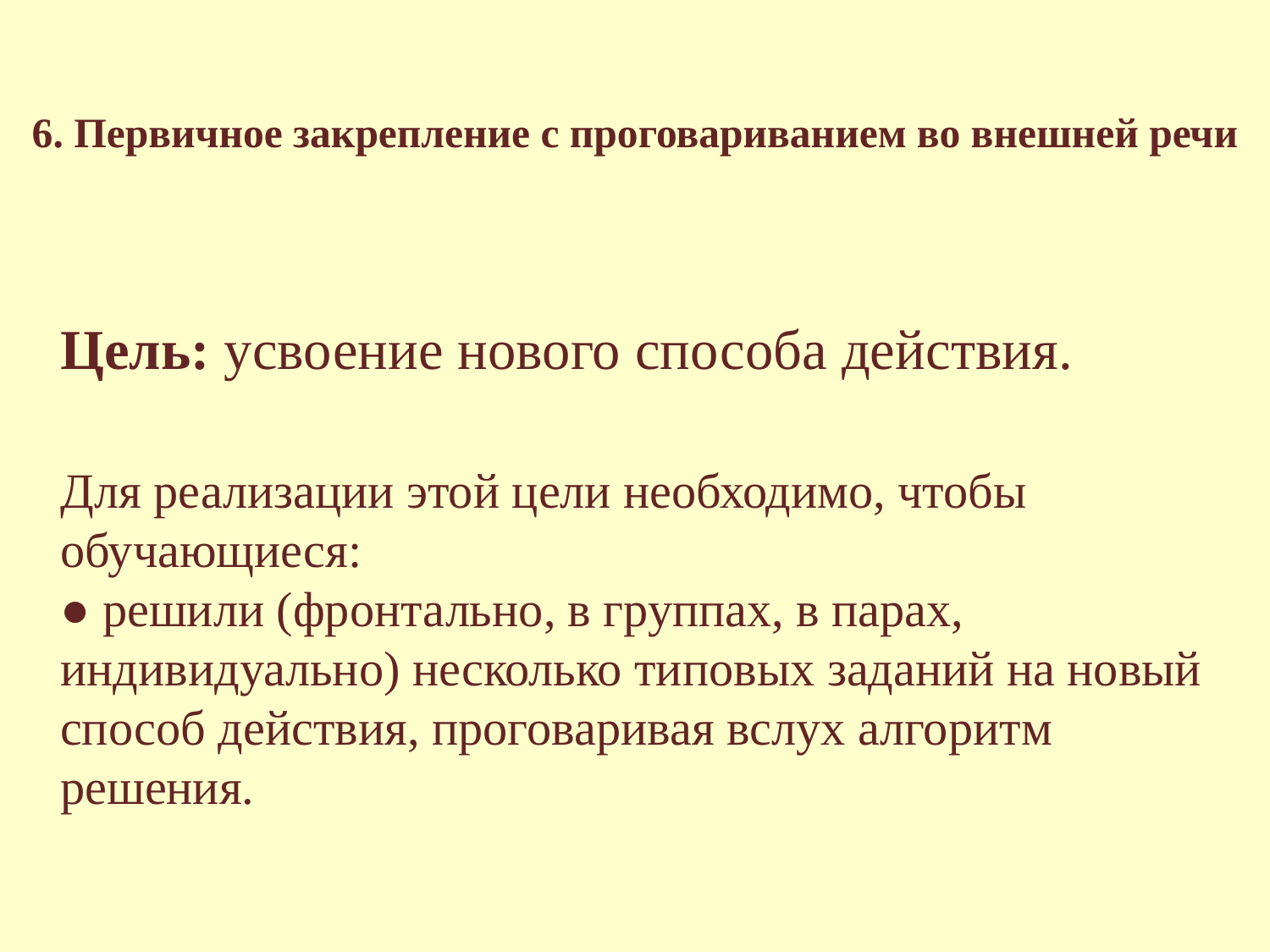

# 6. Первичное закрепление с проговариванием во внешней речи
	Цель: усвоение нового способа действия.

	Для реализации этой цели необходимо, чтобы обучающиеся:
● решили (фронтально, в группах, в парах, индивидуально) несколько типовых заданий на новый способ действия, проговаривая вслух алгоритм решения.